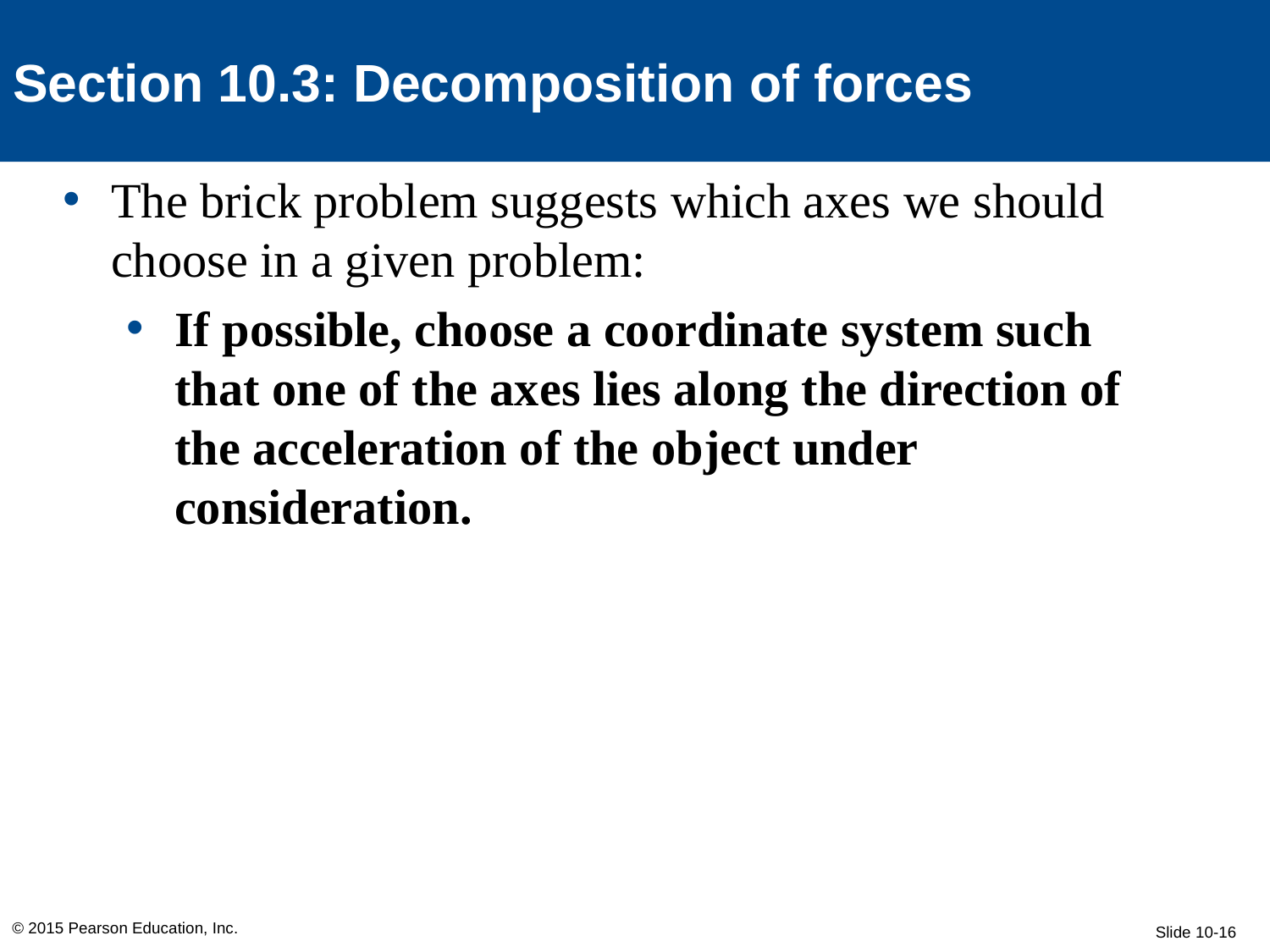

Section 10.3: Decomposition of forces
The brick problem suggests which axes we should choose in a given problem:
If possible, choose a coordinate system such that one of the axes lies along the direction of the acceleration of the object under consideration.
© 2015 Pearson Education, Inc.